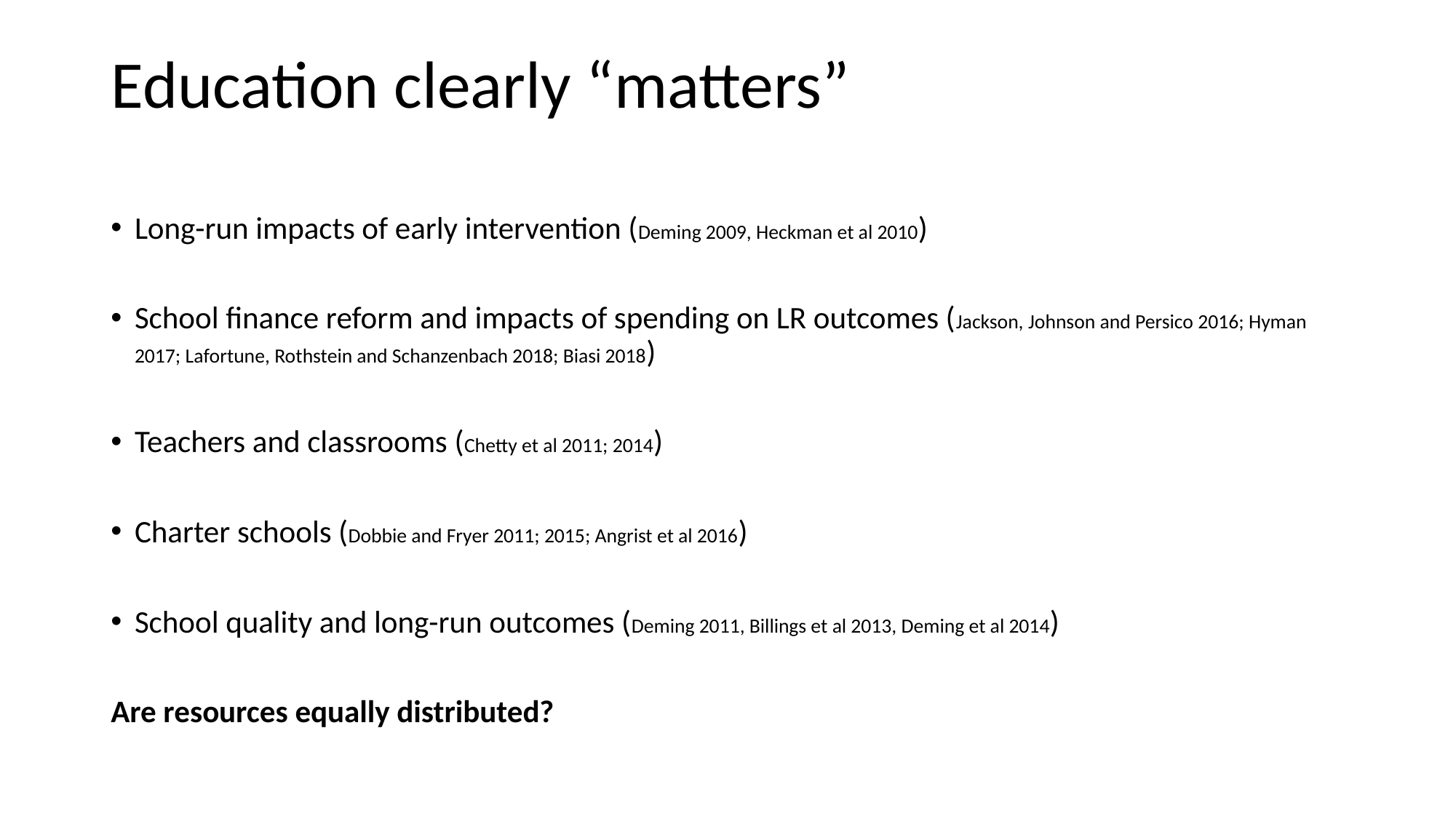

# Education clearly “matters”

Long-run impacts of early intervention (Deming 2009, Heckman et al 2010)

School finance reform and impacts of spending on LR outcomes (Jackson, Johnson and Persico 2016; Hyman 2017; Lafortune, Rothstein and Schanzenbach 2018; Biasi 2018)

Teachers and classrooms (Chetty et al 2011; 2014)

Charter schools (Dobbie and Fryer 2011; 2015; Angrist et al 2016)

School quality and long-run outcomes (Deming 2011, Billings et al 2013, Deming et al 2014)

Are resources equally distributed?